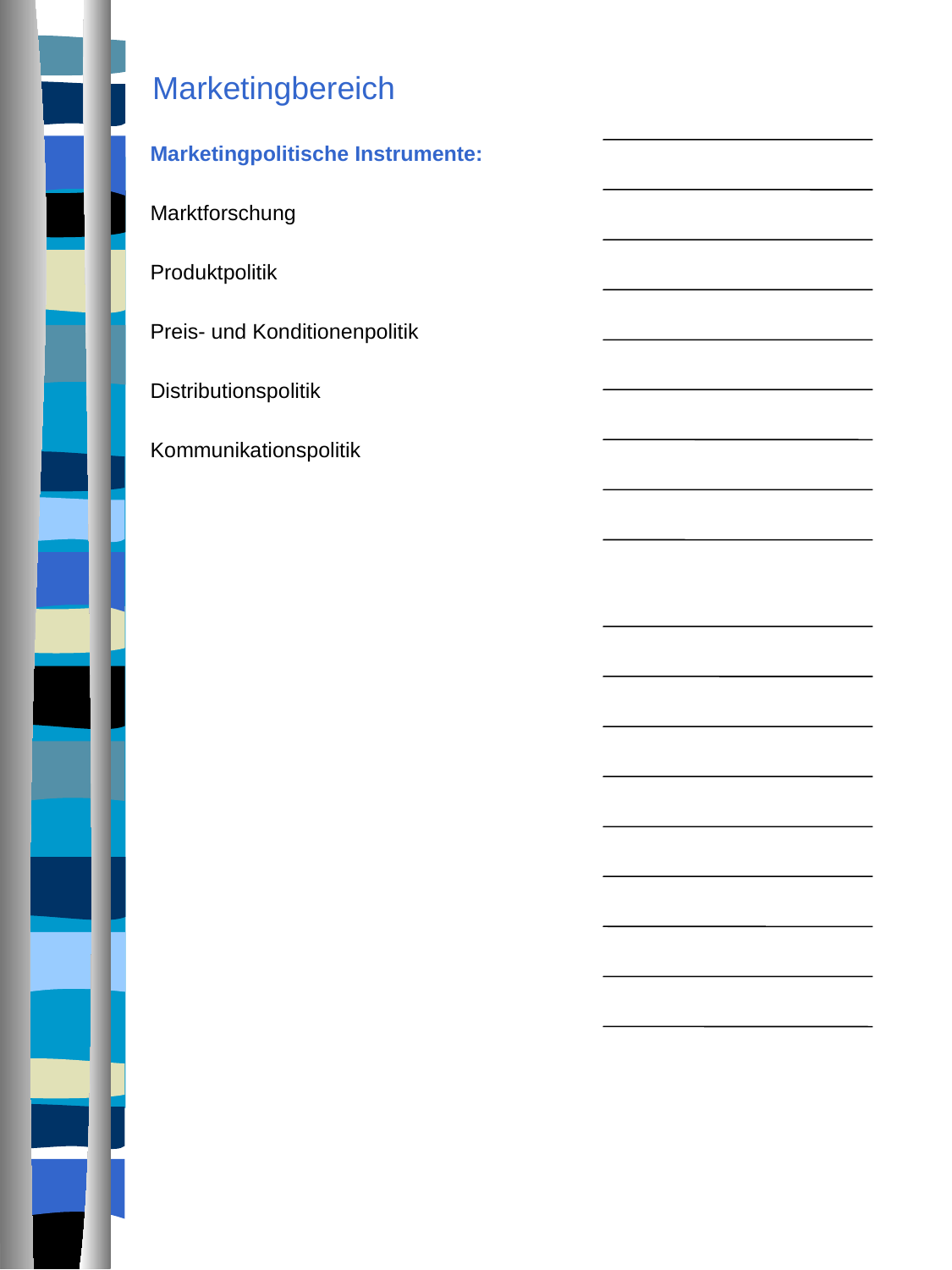

# Marketingbereich
Marketingpolitische Instrumente:

Marktforschung

Produktpolitik

Preis- und Konditionenpolitik

Distributionspolitik

Kommunikationspolitik